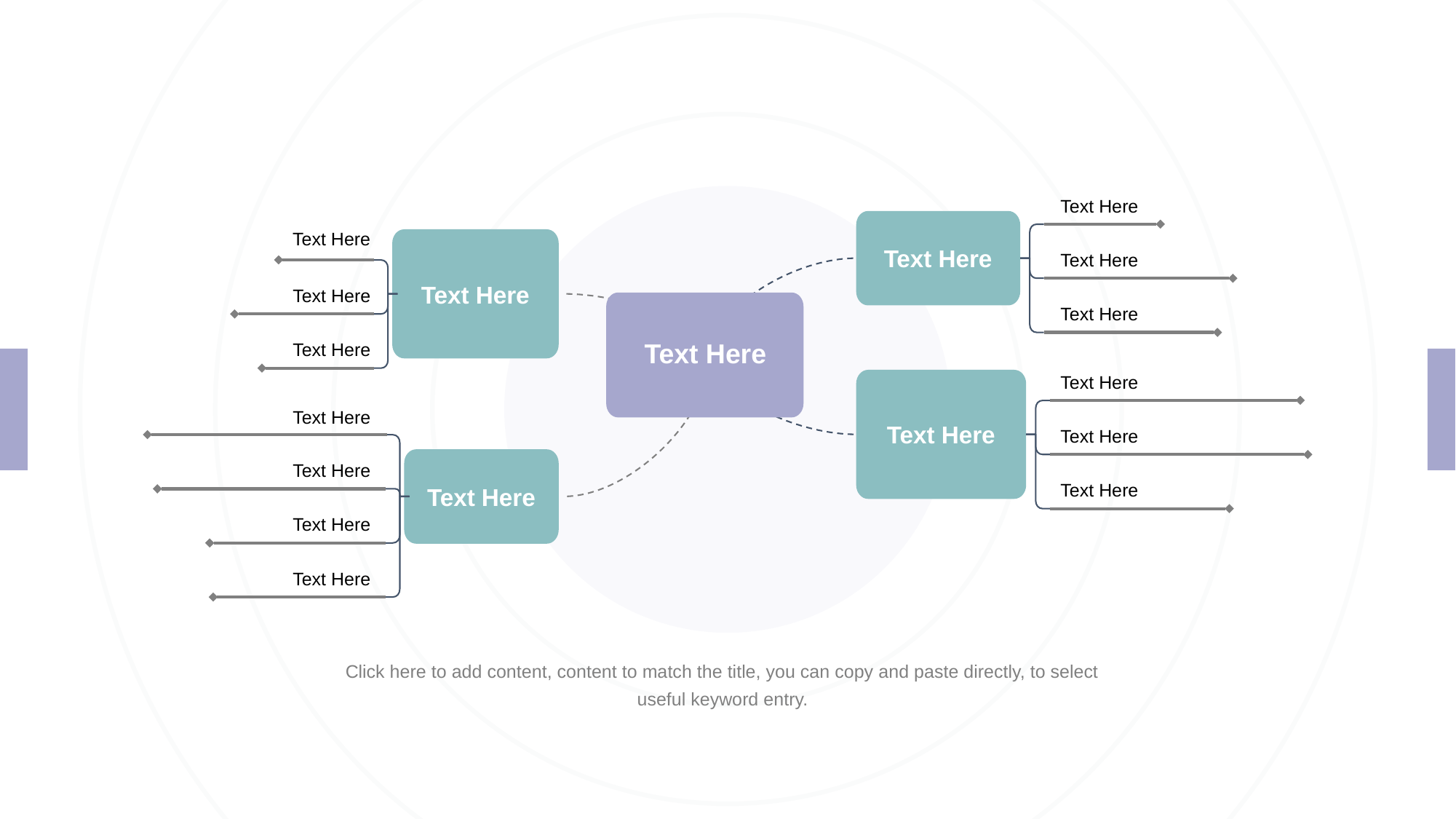

Text Here

Text Here

Text Here

Text Here

Text Here

Text Here

Text Here
Text Here

Text Here

Text Here

Text Here

Text Here

Text Here

Text Here
Text Here

Text Here

Text Here

Text Here
Click here to add content, content to match the title, you can copy and paste directly, to select useful keyword entry.